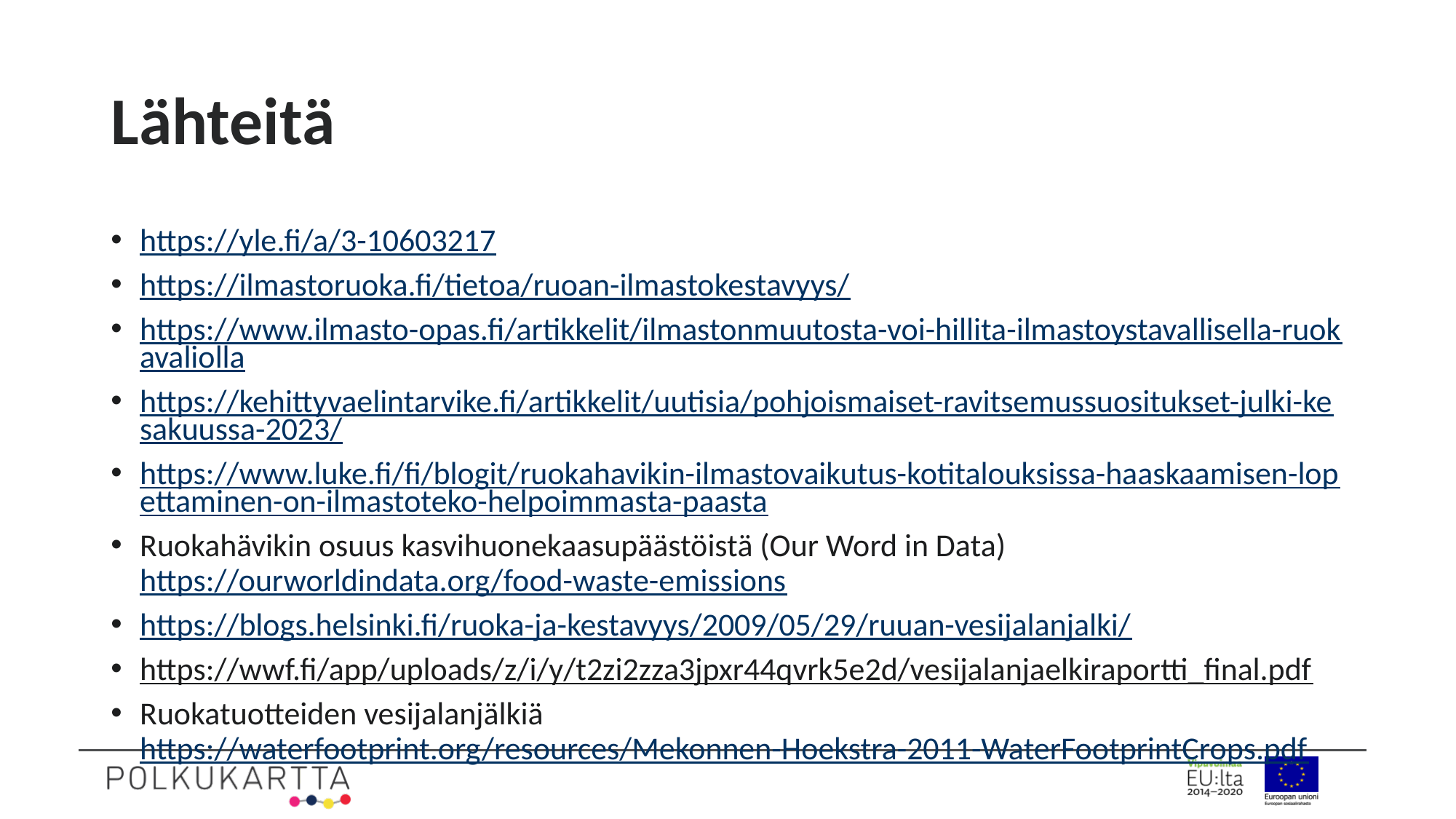

# Lähteitä
https://yle.fi/a/3-10603217
https://ilmastoruoka.fi/tietoa/ruoan-ilmastokestavyys/
https://www.ilmasto-opas.fi/artikkelit/ilmastonmuutosta-voi-hillita-ilmastoystavallisella-ruokavaliolla
https://kehittyvaelintarvike.fi/artikkelit/uutisia/pohjoismaiset-ravitsemussuositukset-julki-kesakuussa-2023/
https://www.luke.fi/fi/blogit/ruokahavikin-ilmastovaikutus-kotitalouksissa-haaskaamisen-lopettaminen-on-ilmastoteko-helpoimmasta-paasta
Ruokahävikin osuus kasvihuonekaasupäästöistä (Our Word in Data) https://ourworldindata.org/food-waste-emissions
https://blogs.helsinki.fi/ruoka-ja-kestavyys/2009/05/29/ruuan-vesijalanjalki/
https://wwf.fi/app/uploads/z/i/y/t2zi2zza3jpxr44qvrk5e2d/vesijalanjaelkiraportti_final.pdf
Ruokatuotteiden vesijalanjälkiä https://waterfootprint.org/resources/Mekonnen-Hoekstra-2011-WaterFootprintCrops.pdf